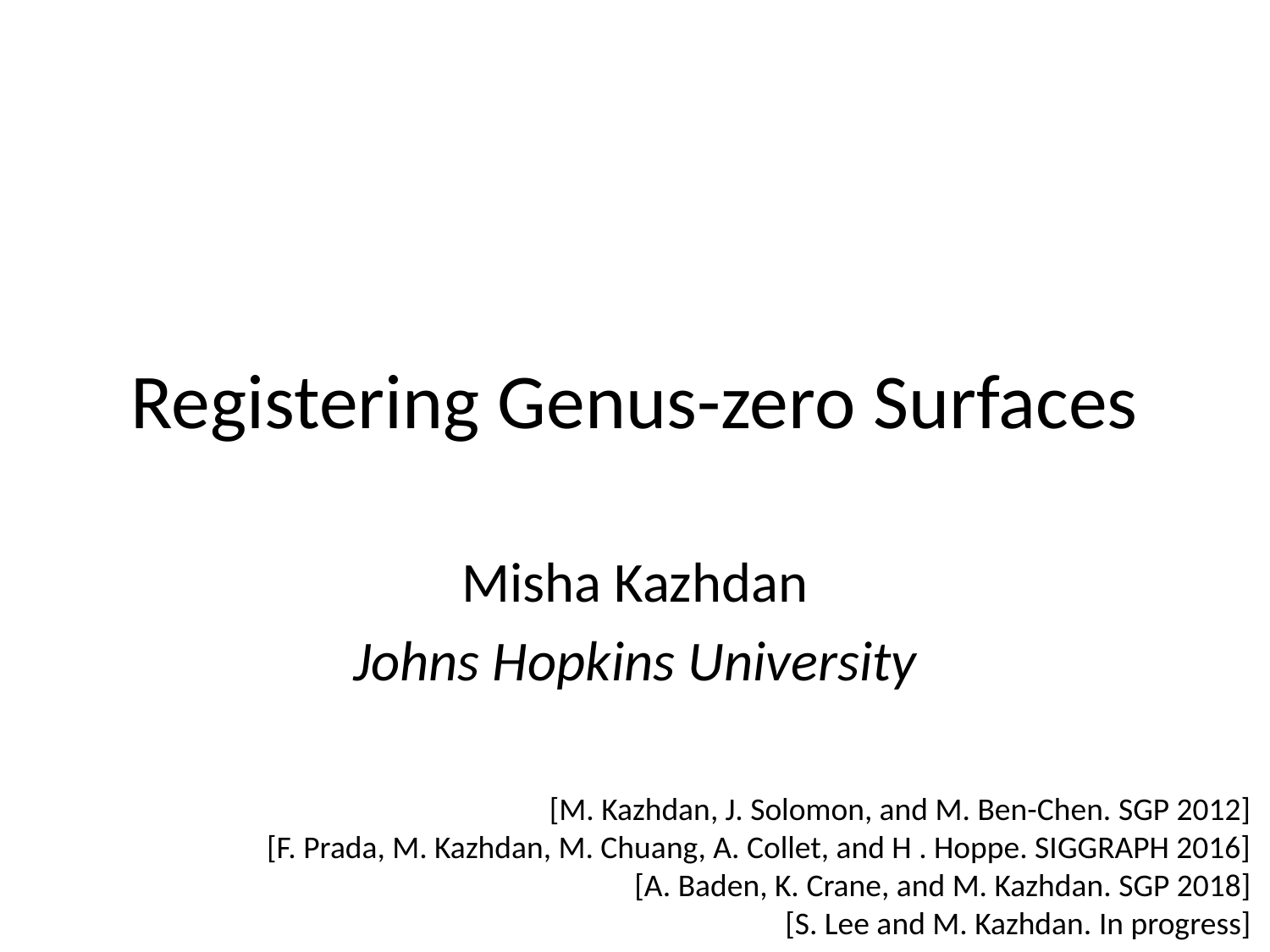

# Registering Genus-zero Surfaces
Misha Kazhdan
Johns Hopkins University
[M. Kazhdan, J. Solomon, and M. Ben-Chen. SGP 2012]
[F. Prada, M. Kazhdan, M. Chuang, A. Collet, and H . Hoppe. SIGGRAPH 2016]
[A. Baden, K. Crane, and M. Kazhdan. SGP 2018]
[S. Lee and M. Kazhdan. In progress]